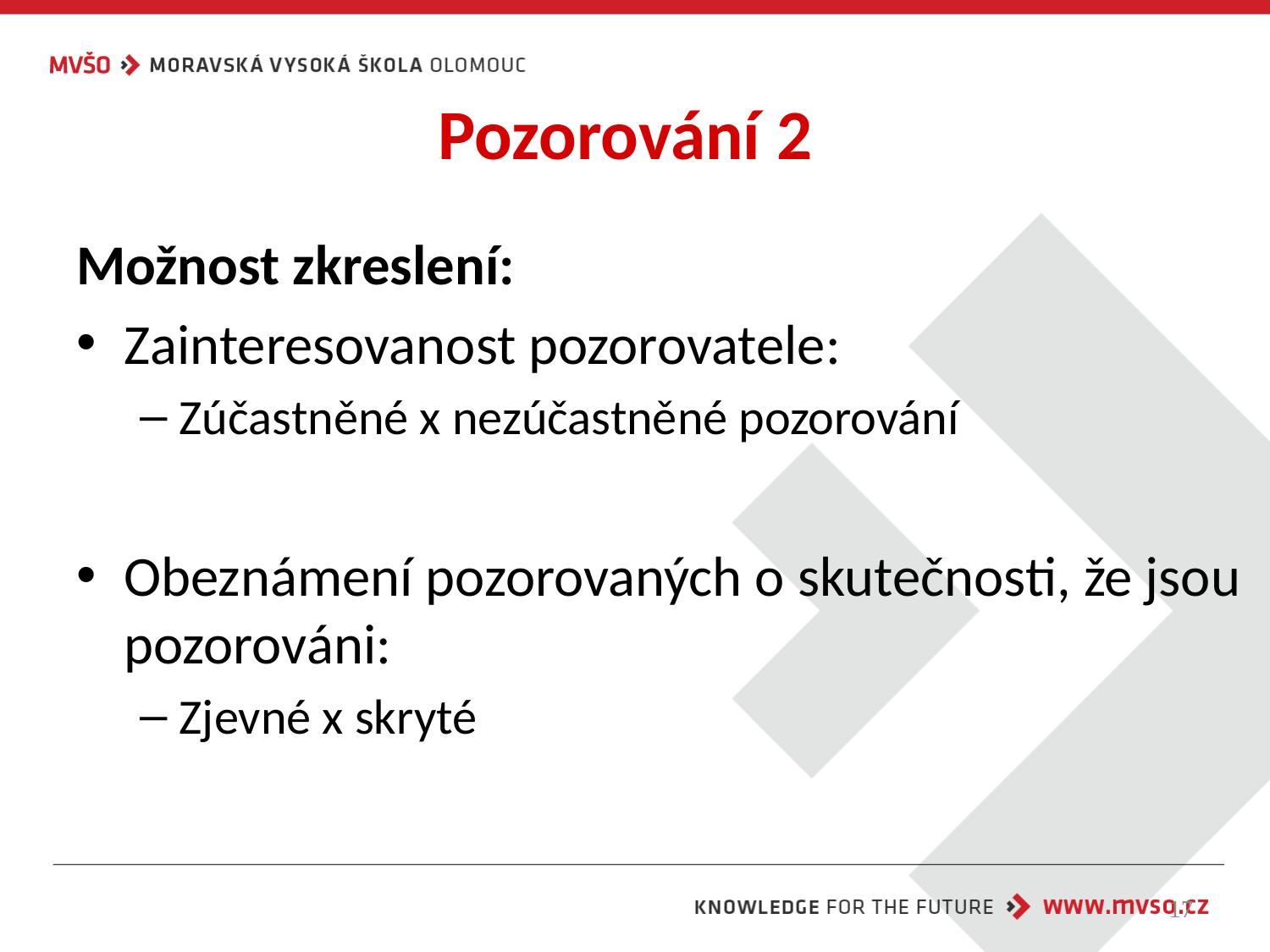

# Pozorování 2
Možnost zkreslení:
Zainteresovanost pozorovatele:
Zúčastněné x nezúčastněné pozorování

Obeznámení pozorovaných o skutečnosti, že jsou pozorováni:
Zjevné x skryté
17